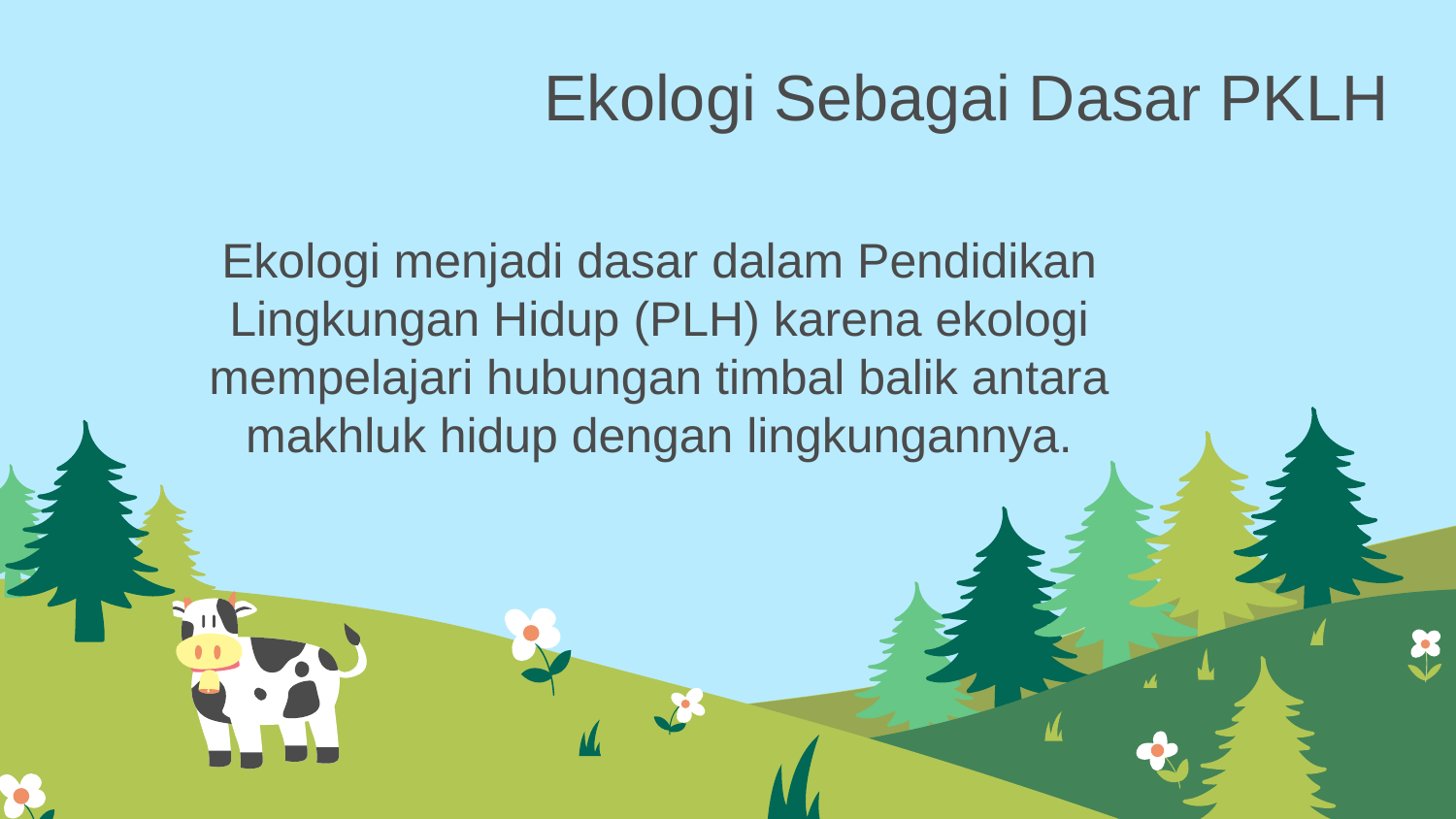

# Ekologi Sebagai Dasar PKLH
Ekologi menjadi dasar dalam Pendidikan Lingkungan Hidup (PLH) karena ekologi mempelajari hubungan timbal balik antara makhluk hidup dengan lingkungannya.